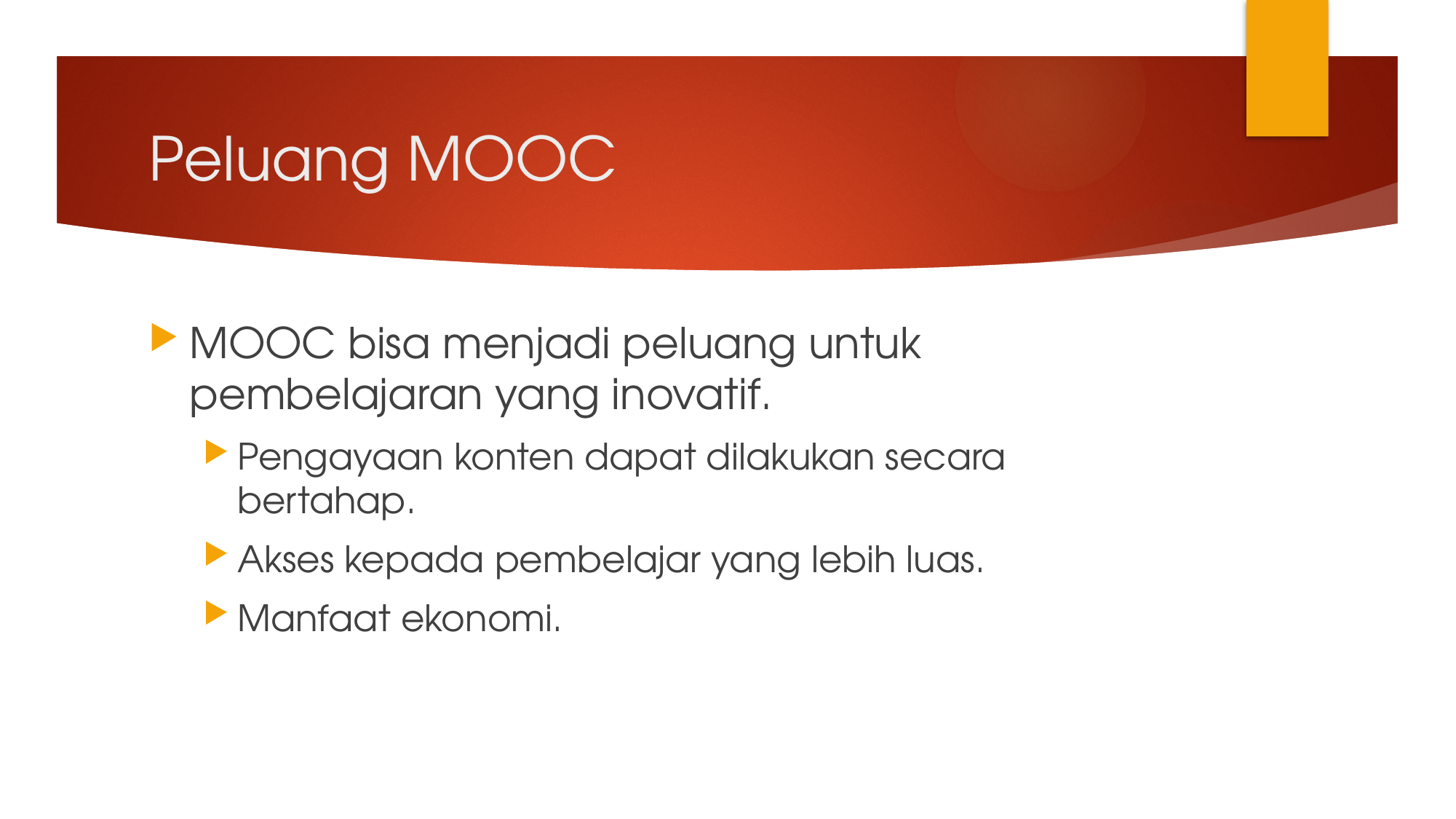

# Peluang MOOC
MOOC bisa menjadi peluang untuk pembelajaran yang inovatif.
Pengayaan konten dapat dilakukan secara bertahap.
Akses kepada pembelajar yang lebih luas.
Manfaat ekonomi.